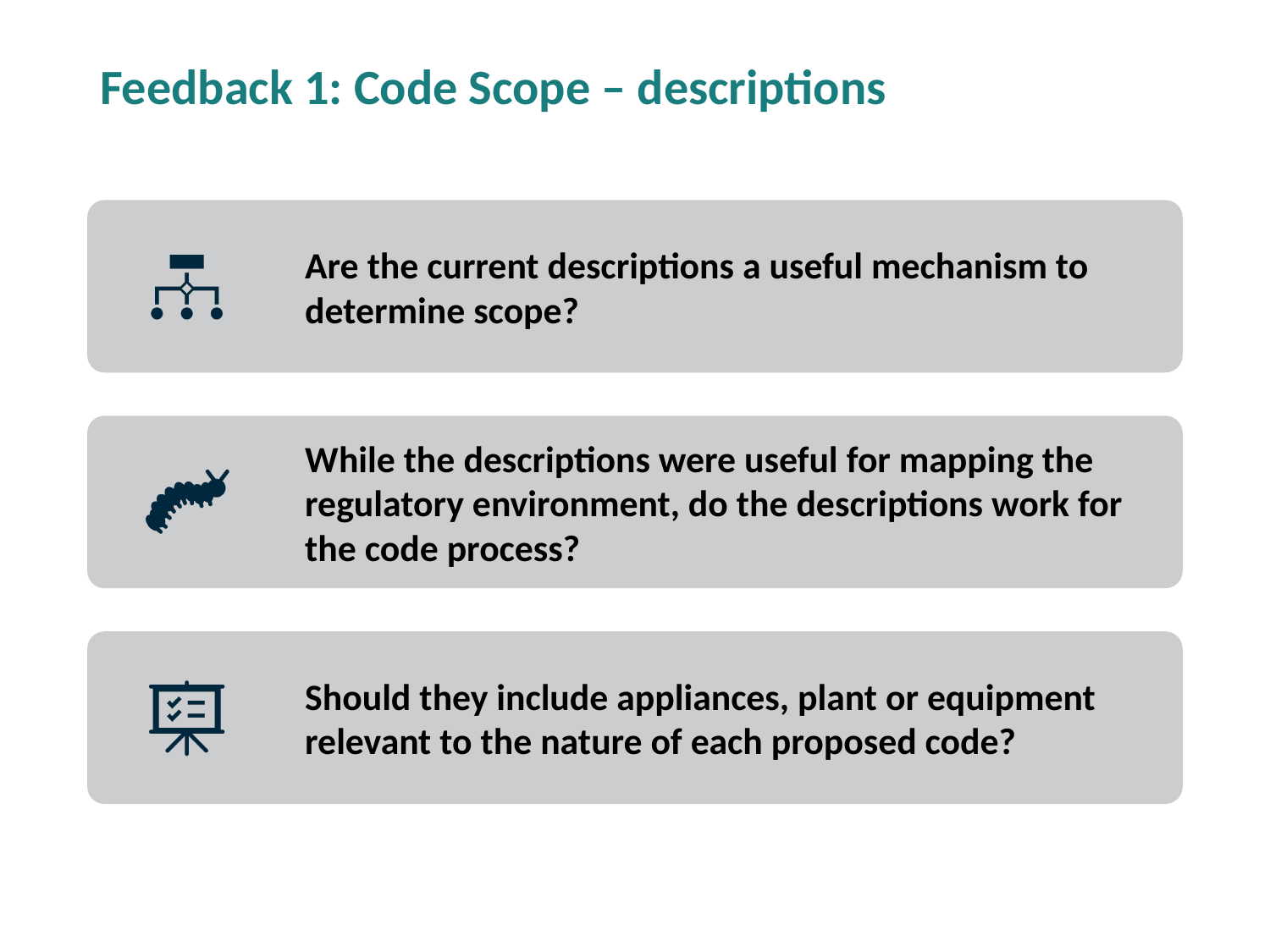

# Feedback 1: Code Scope – descriptions
Are the current descriptions a useful mechanism to determine scope?
While the descriptions were useful for mapping the regulatory environment, do the descriptions work for the code process?
Should they include appliances, plant or equipment relevant to the nature of each proposed code?